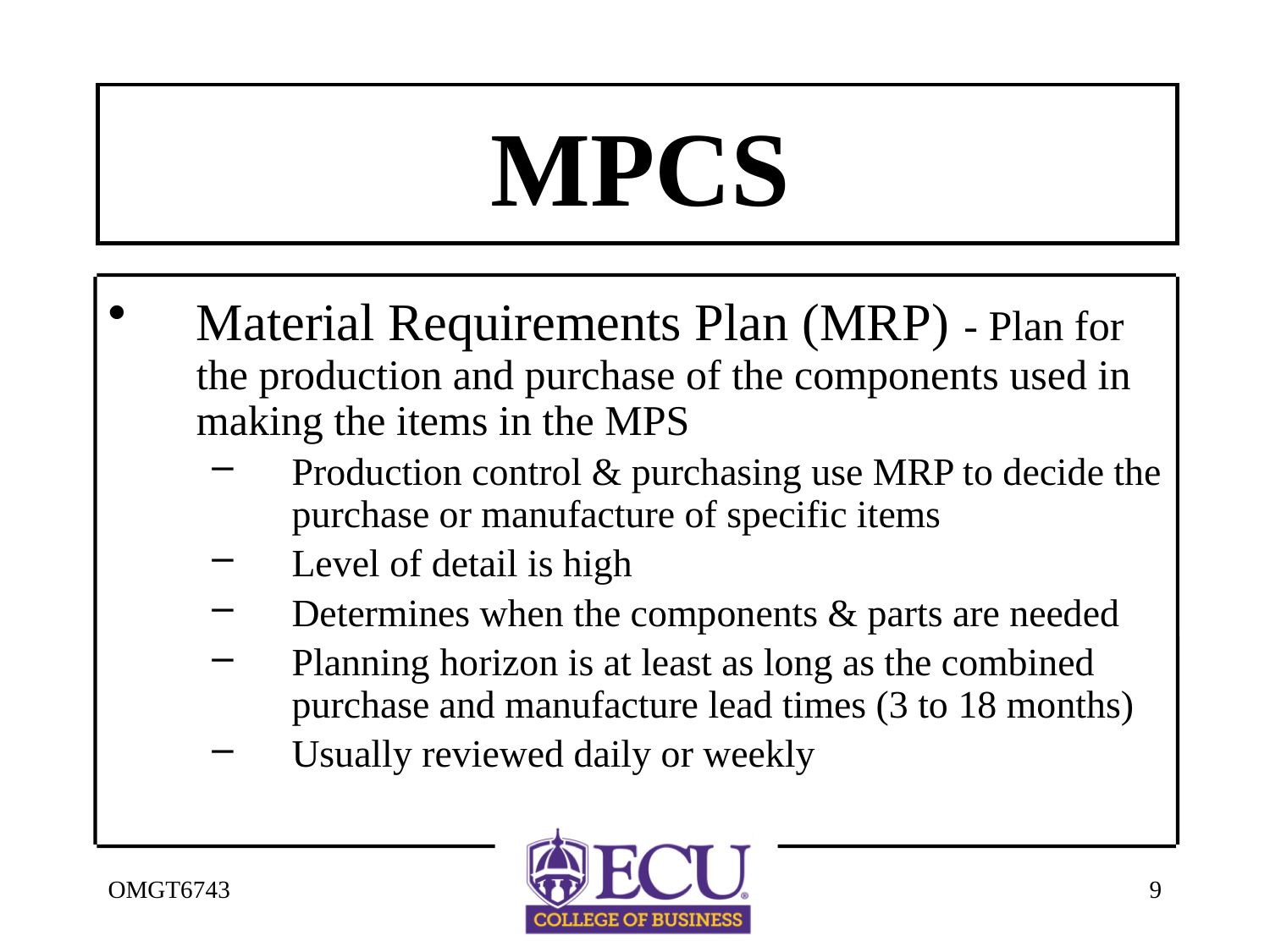

# MPCS
Material Requirements Plan (MRP) - Plan for the production and purchase of the components used in making the items in the MPS
Production control & purchasing use MRP to decide the purchase or manufacture of specific items
Level of detail is high
Determines when the components & parts are needed
Planning horizon is at least as long as the combined purchase and manufacture lead times (3 to 18 months)
Usually reviewed daily or weekly
OMGT6743
9